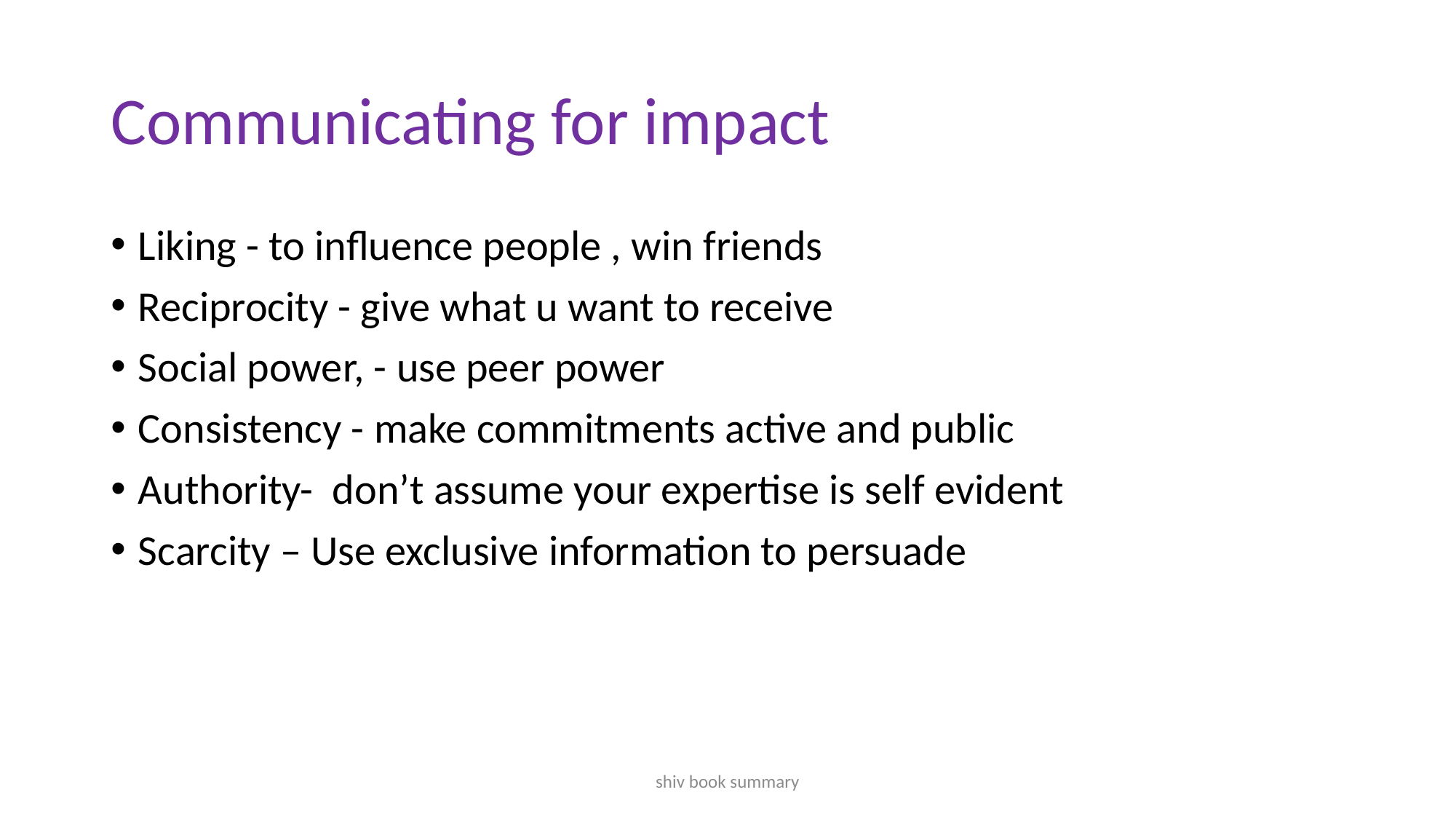

# Communicating for impact
Liking - to influence people , win friends
Reciprocity - give what u want to receive
Social power, - use peer power
Consistency - make commitments active and public
Authority-  don’t assume your expertise is self evident
Scarcity – Use exclusive information to persuade
shiv book summary